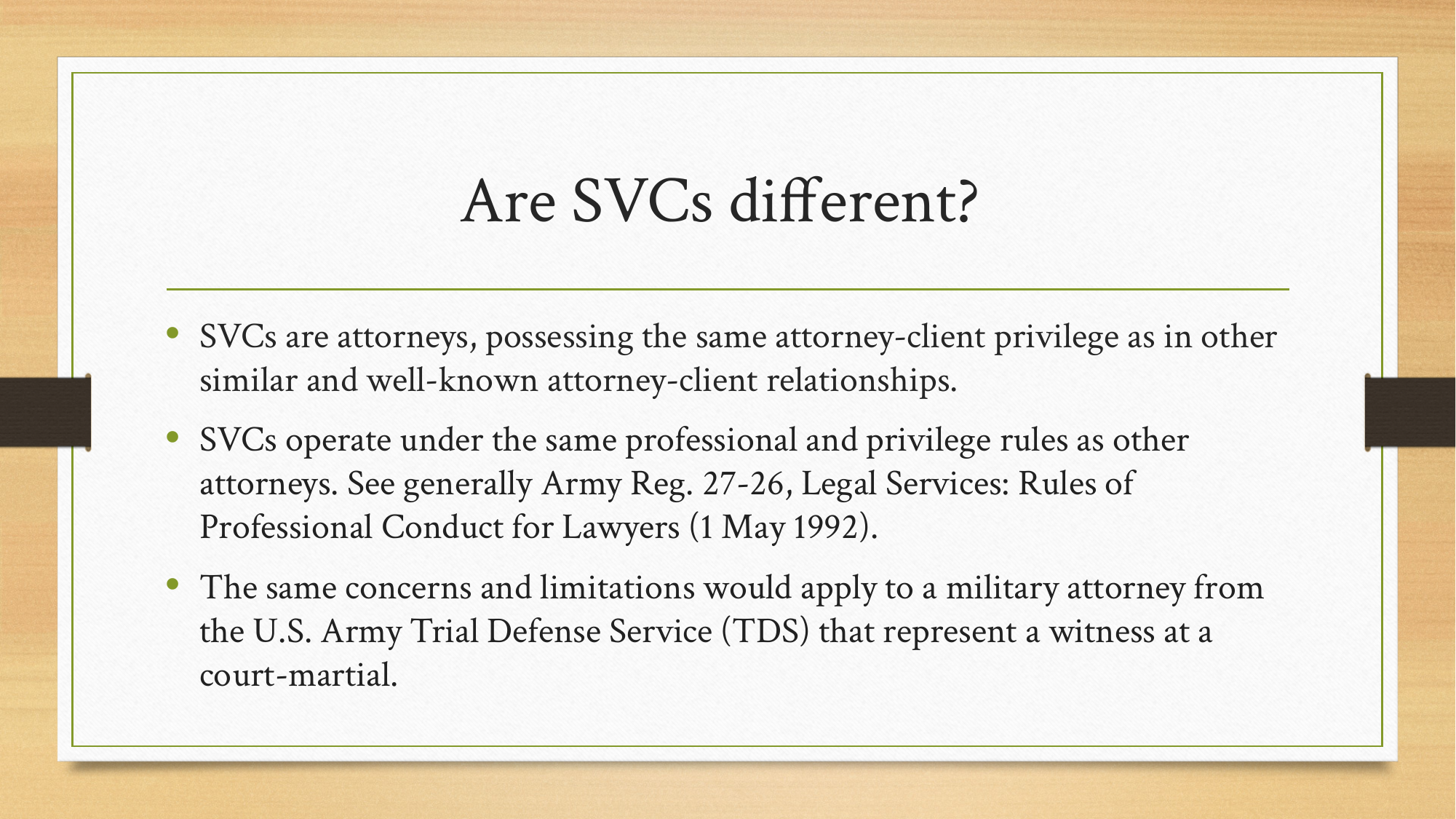

# Are SVCs different?
SVCs are attorneys, possessing the same attorney-client privilege as in other similar and well-known attorney-client relationships.
SVCs operate under the same professional and privilege rules as other attorneys. See generally Army Reg. 27-26, Legal Services: Rules of Professional Conduct for Lawyers (1 May 1992).
The same concerns and limitations would apply to a military attorney from the U.S. Army Trial Defense Service (TDS) that represent a witness at a court-martial.